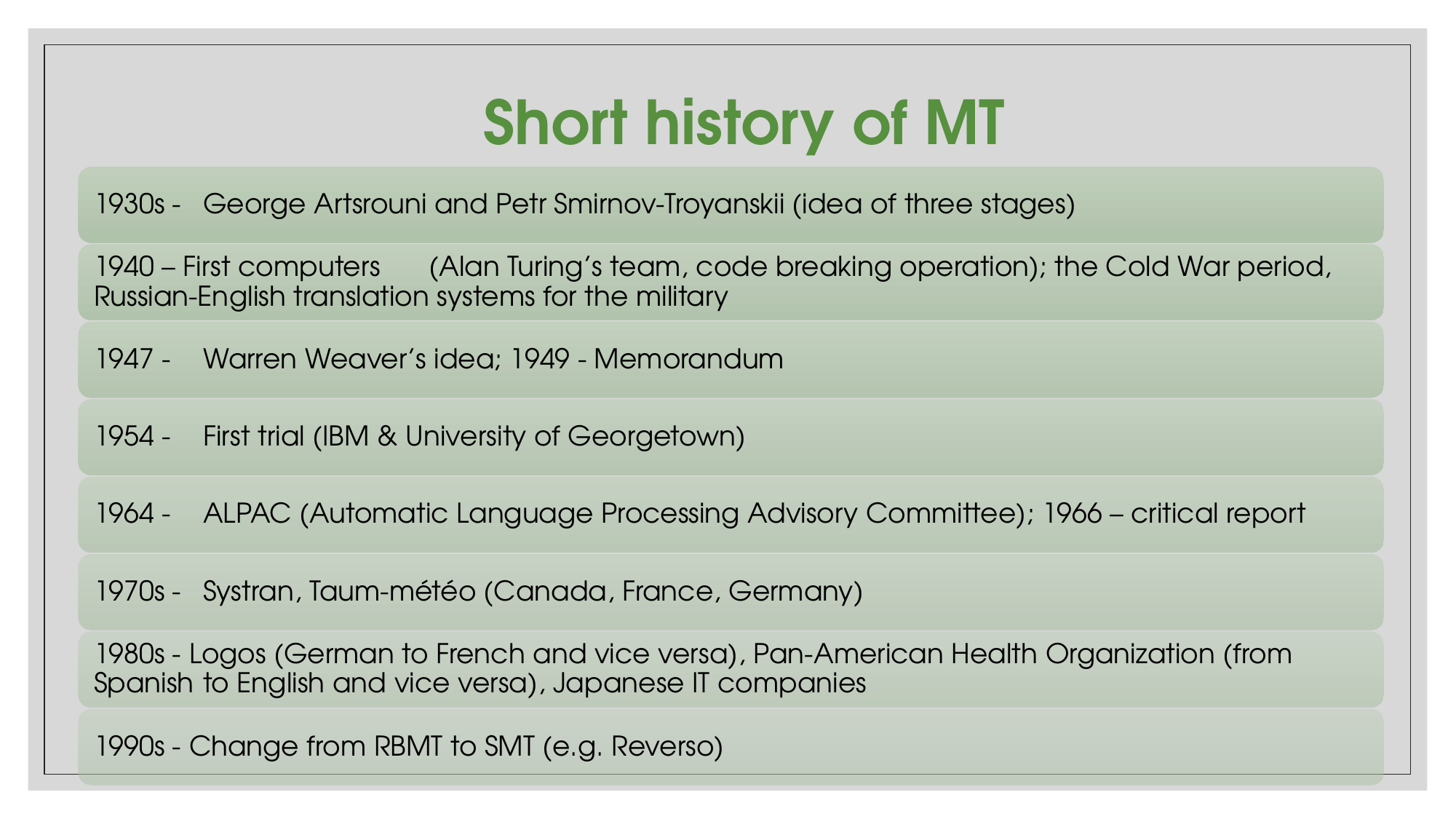

# Short history of MT
1930s -	George Artsrouni and Petr Smirnov-Troyanskii (idea of three stages)
1940 – First computers	 (Alan Turing’s team, code breaking operation); the Cold War period, Russian-English translation systems for the military
1947 -	Warren Weaver’s idea; 1949 - Memorandum
1954 -	First trial (IBM & University of Georgetown)
1964 -	ALPAC (Automatic Language Processing Advisory Committee); 1966 – critical report
1970s -	Systran, Taum-météo (Canada, France, Germany)
1980s - Logos (German to French and vice versa), Pan-American Health Organization (from  Spanish 	to English and vice versa), Japanese IT companies
1990s - Change from RBMT to SMT (e.g. Reverso)